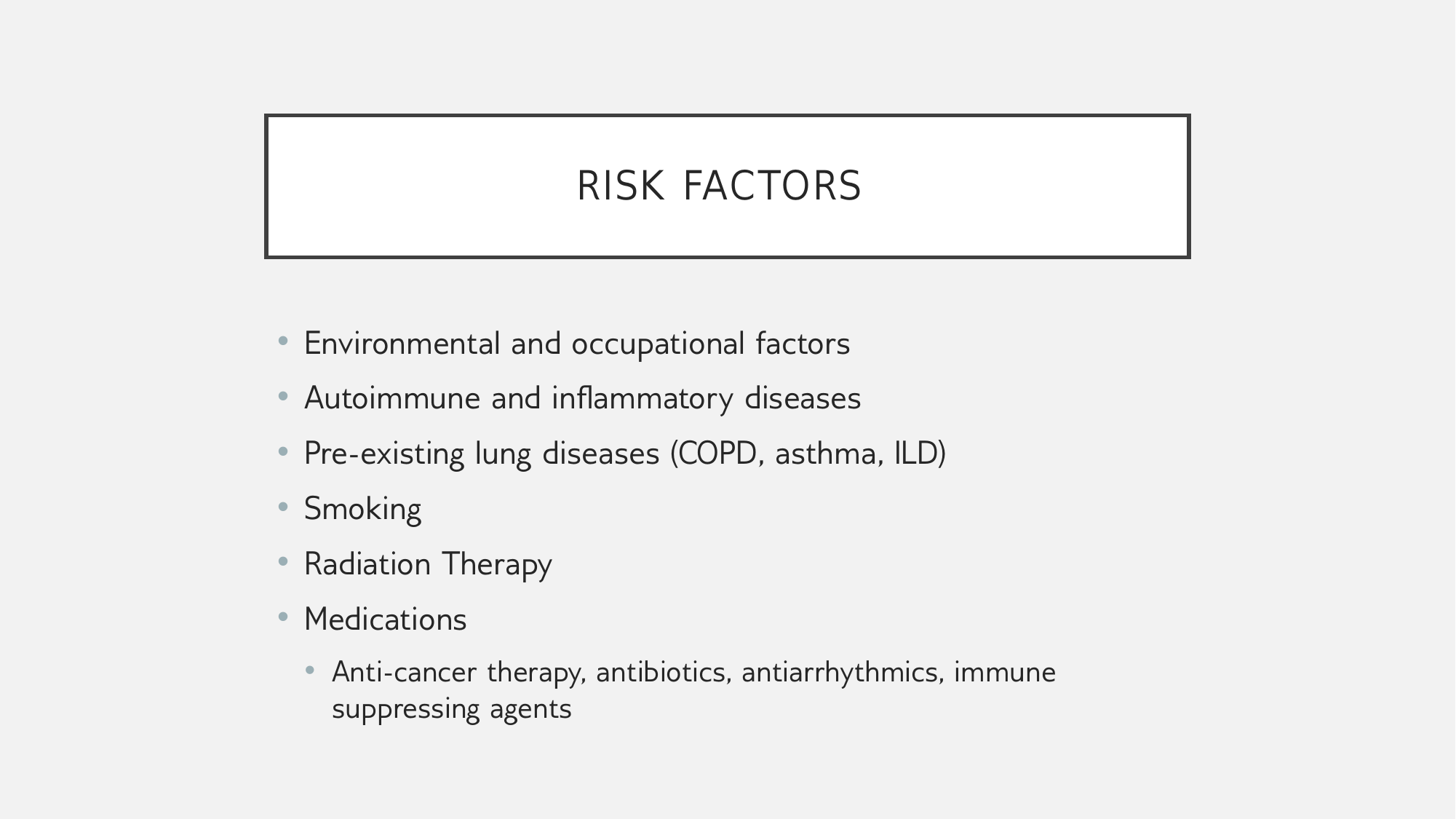

# Risk factors
Environmental and occupational factors
Autoimmune and inflammatory diseases
Pre-existing lung diseases (COPD, asthma, ILD)
Smoking
Radiation Therapy
Medications
Anti-cancer therapy, antibiotics, antiarrhythmics, immune suppressing agents